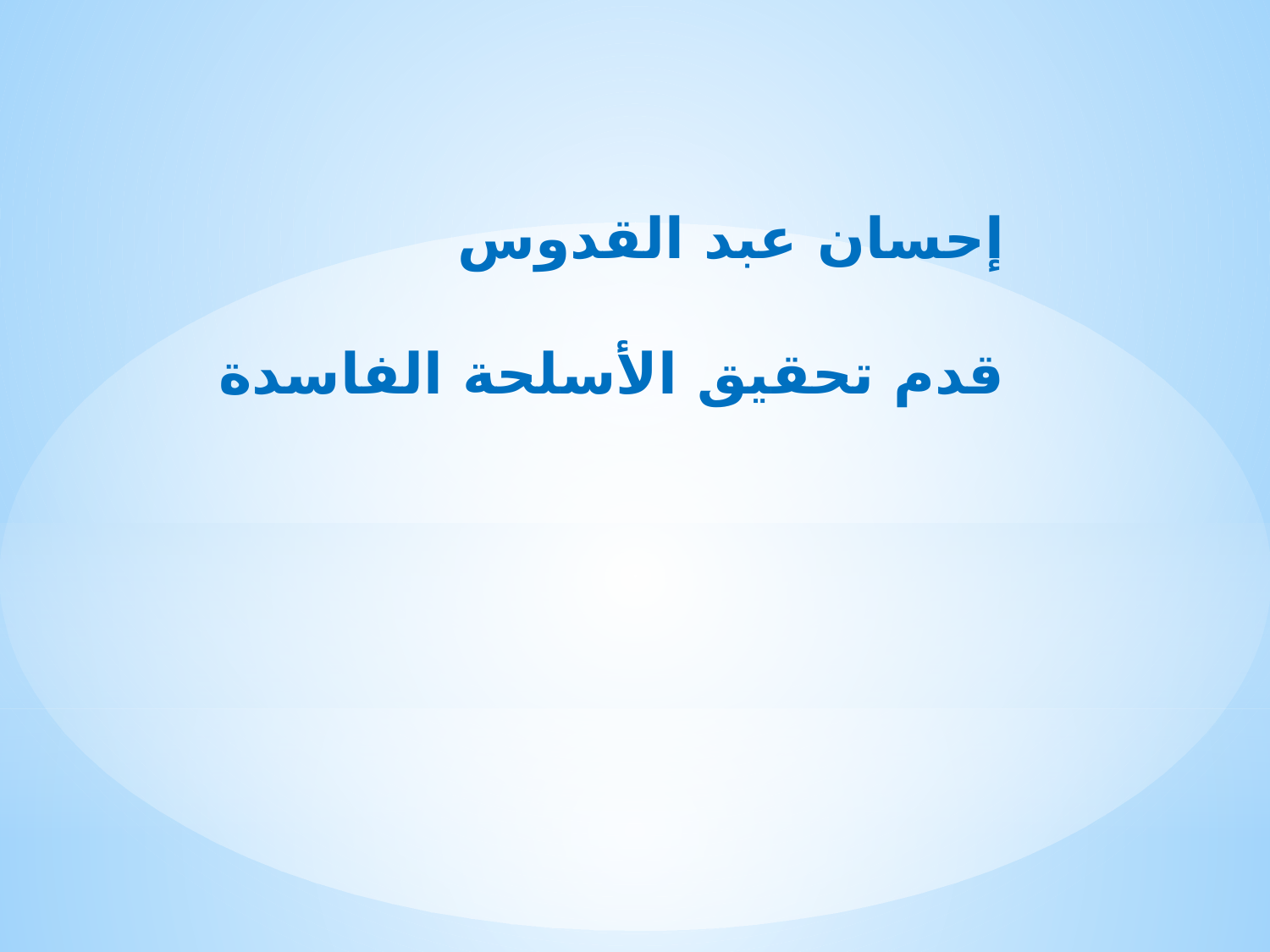

إحسان عبد القدوس

قدم تحقيق الأسلحة الفاسدة